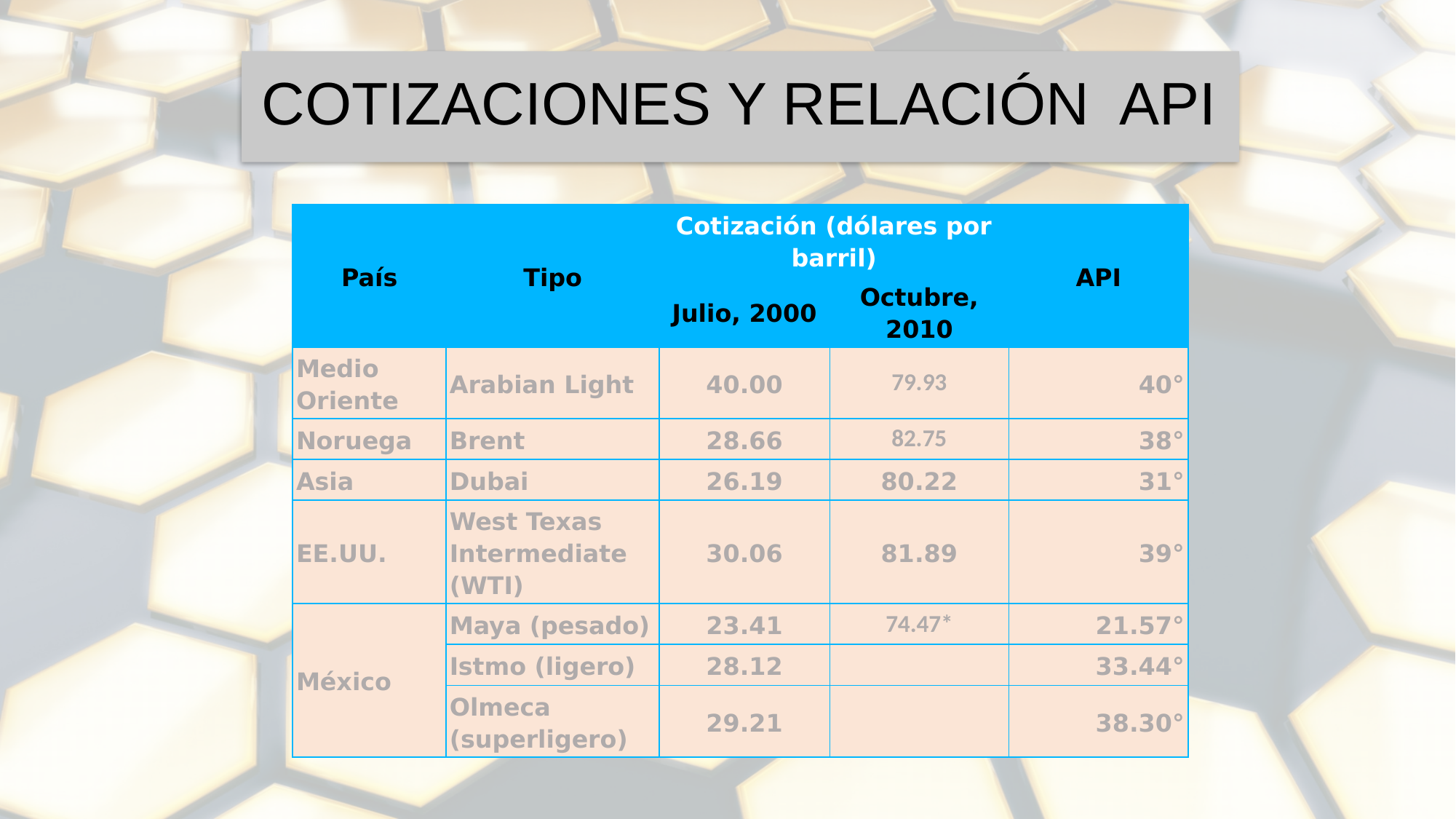

# COTIZACIONES Y RELACIÓN  API
| País | Tipo | Cotización (dólares por barril) |  | API |
| --- | --- | --- | --- | --- |
|  |  | Julio, 2000 | Octubre, 2010 |  |
| Medio Oriente | Arabian Light | 40.00 | 79.93 | 40° |
| Noruega | Brent | 28.66 | 82.75 | 38° |
| Asia | Dubai | 26.19 | 80.22 | 31° |
| EE.UU. | West Texas Intermediate (WTI) | 30.06 | 81.89 | 39° |
| México | Maya (pesado) | 23.41 | 74.47\* | 21.57° |
|  | Istmo (ligero) | 28.12 |  | 33.44° |
|  | Olmeca (superligero) | 29.21 |  | 38.30° |